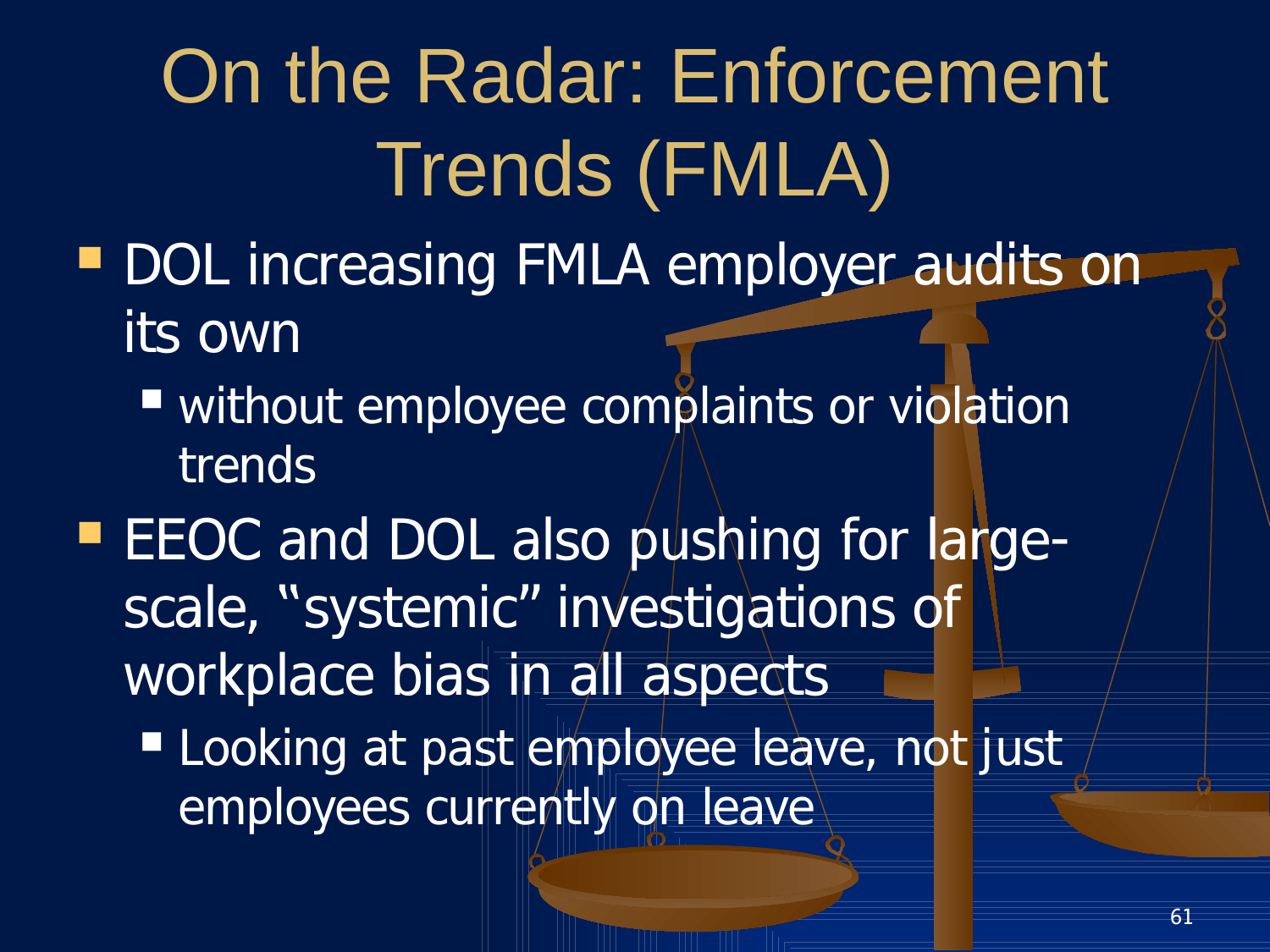

# On the Radar: Enforcement Trends (FMLA)
DOL increasing FMLA employer audits on its own
without employee complaints or violation trends
EEOC and DOL also pushing for large-scale, “systemic” investigations of workplace bias in all aspects
Looking at past employee leave, not just employees currently on leave

61